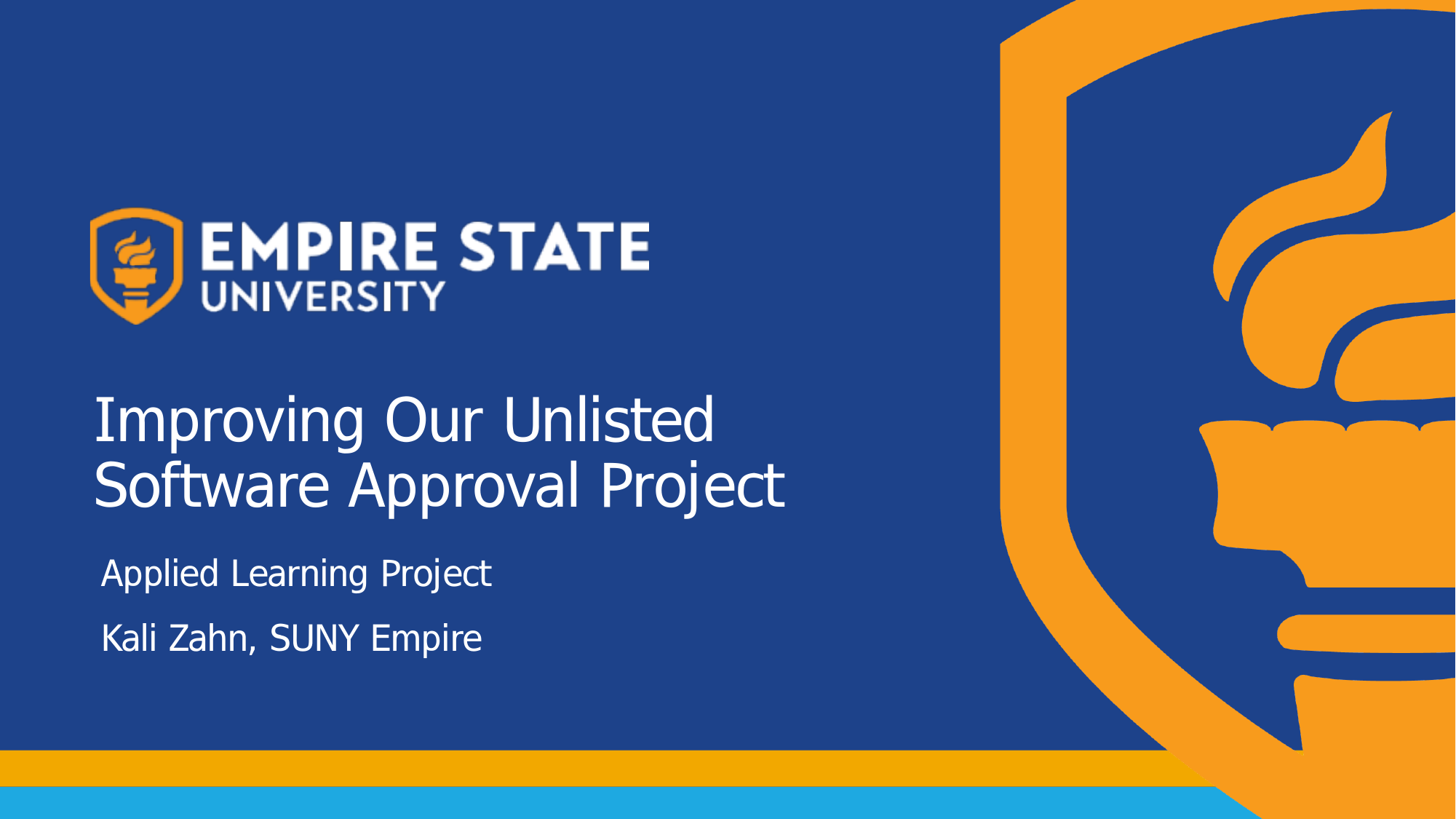

# Improving Our Unlisted Software Approval Project
Applied Learning Project
Kali Zahn, SUNY Empire